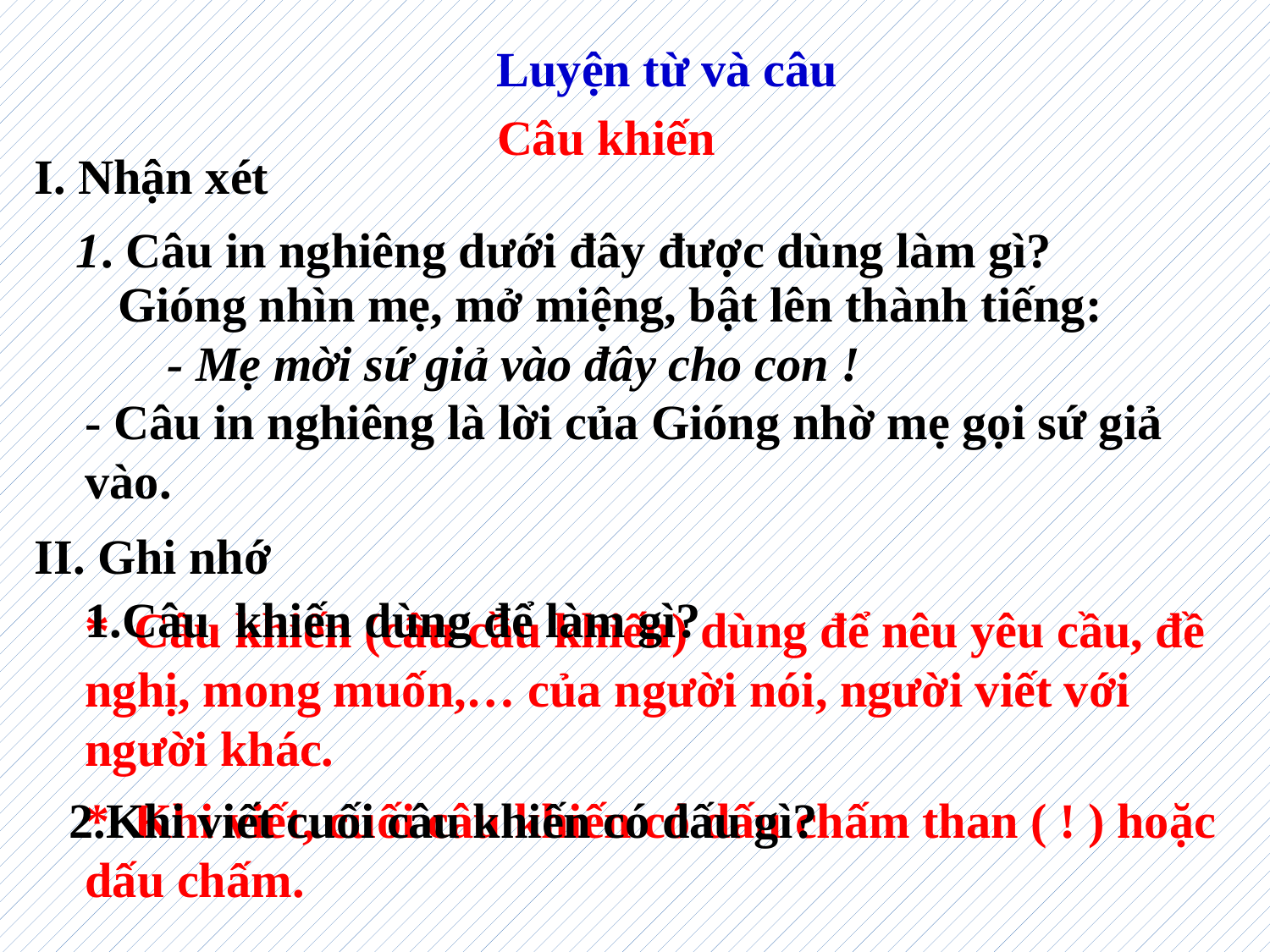

Luyện từ và câu
Câu khiến
I. Nhận xét
1. Câu in nghiêng dưới đây được dùng làm gì?
   Gióng nhìn mẹ, mở miệng, bật lên thành tiếng:
       - Mẹ mời sứ giả vào đây cho con !

- Câu in nghiêng là lời của Gióng nhờ mẹ gọi sứ giả vào.

II. Ghi nhớ
1.Câu  khiến dùng để làm gì?
*  Câu khiến (câu cầu khiến) dùng để nêu yêu cầu, đề nghị, mong muốn,… của người nói, người viết với người khác.
2.Khi viết cuối câu khiến có dấu gì?
*  Khi viết, cuối câu khiến có dấu chấm than ( ! ) hoặc dấu chấm.